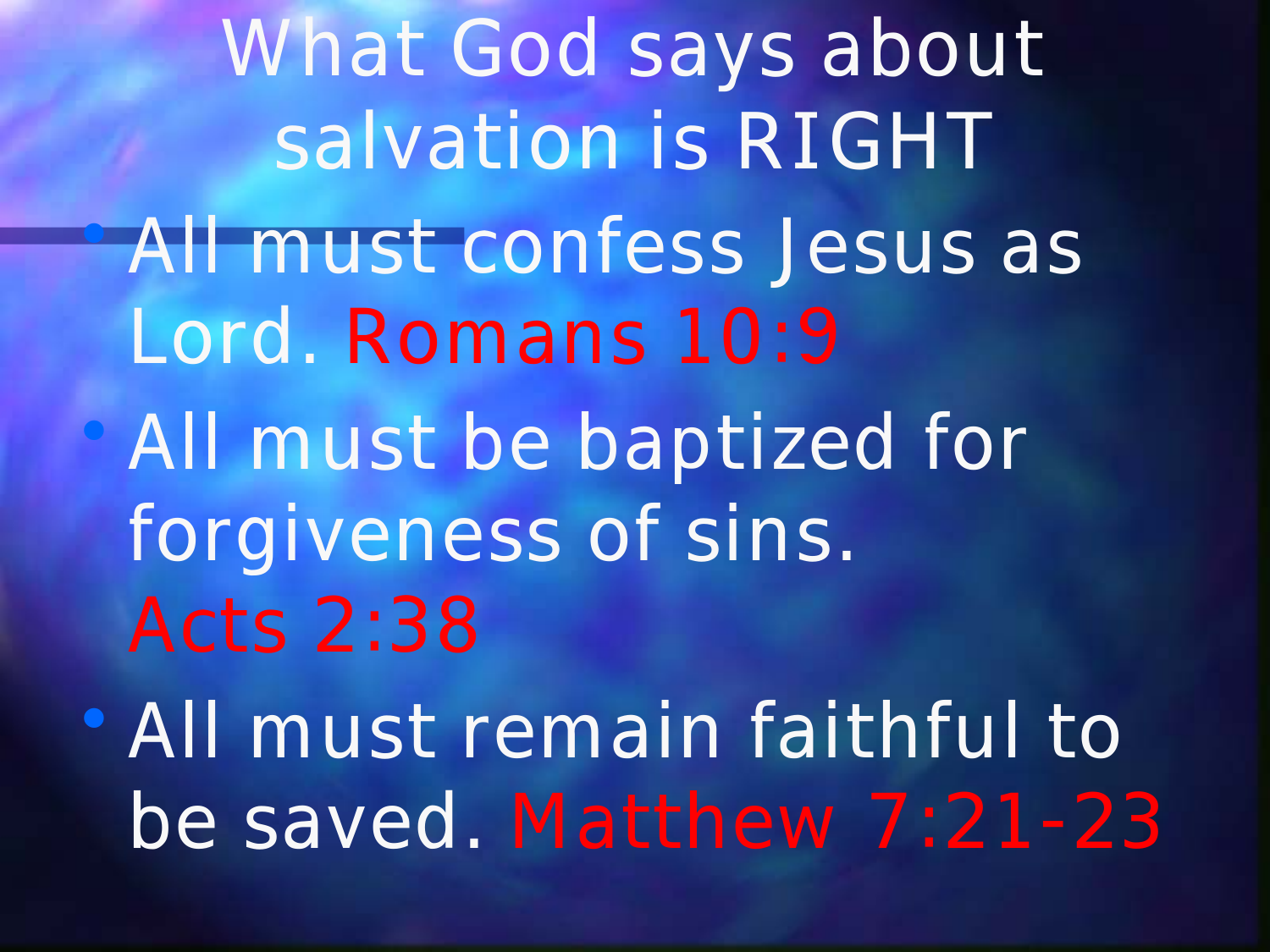

# What God says about salvation is RIGHT
All must confess Jesus as Lord. Romans 10:9
All must be baptized for forgiveness of sins.
Acts 2:38
All must remain faithful to be saved. Matthew 7:21-23